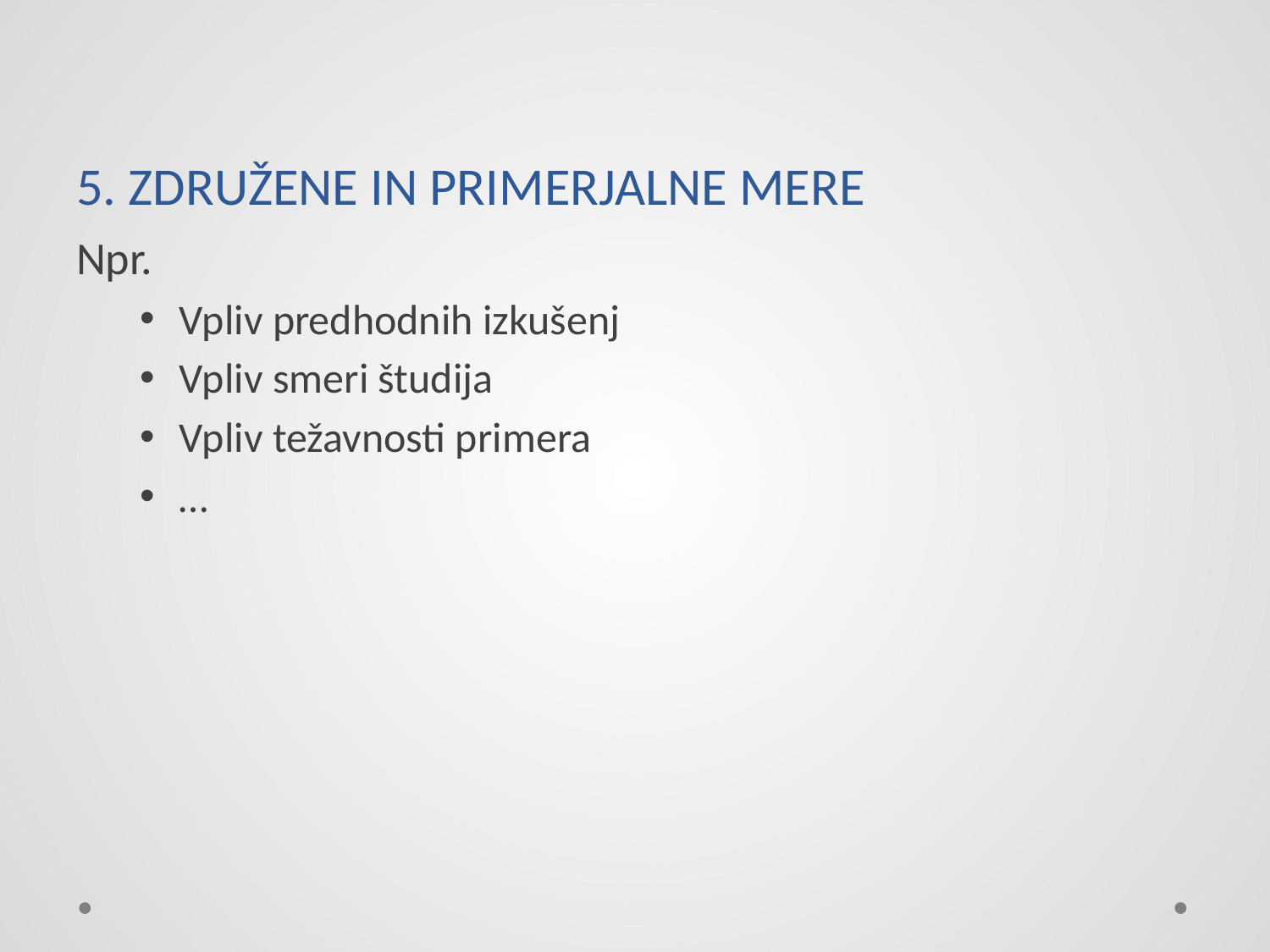

# 5. ZDRUŽENE IN PRIMERJALNE MERE
Npr.
Vpliv predhodnih izkušenj
Vpliv smeri študija
Vpliv težavnosti primera
…